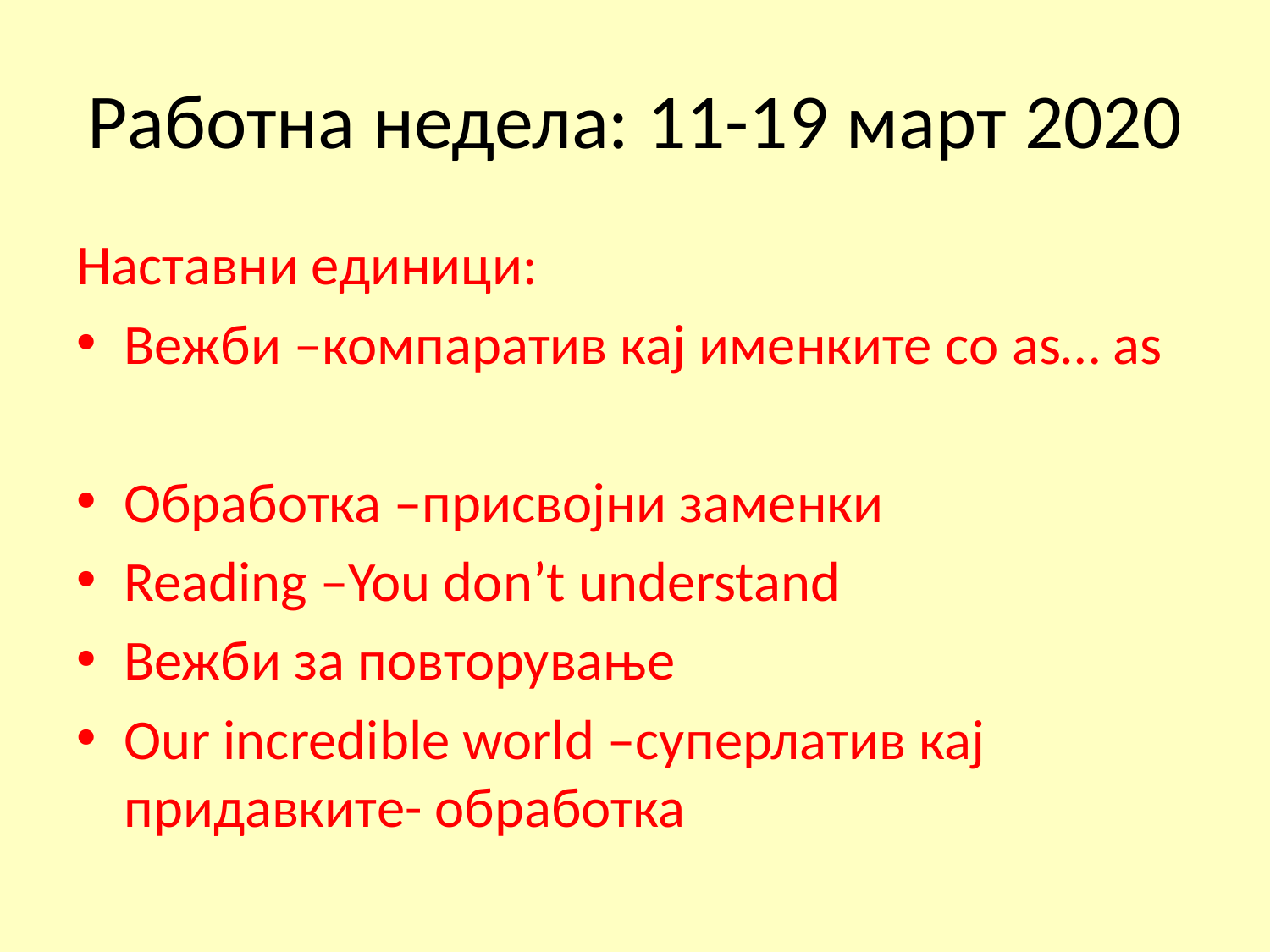

# Работна недела: 11-19 март 2020
Наставни единици:
Вежби –компаратив кај именките со as… as

Обработка –присвојни заменки
Reading –You don’t understand
Вежби за повторување
Our incredible world –суперлатив кај придавките- обработка